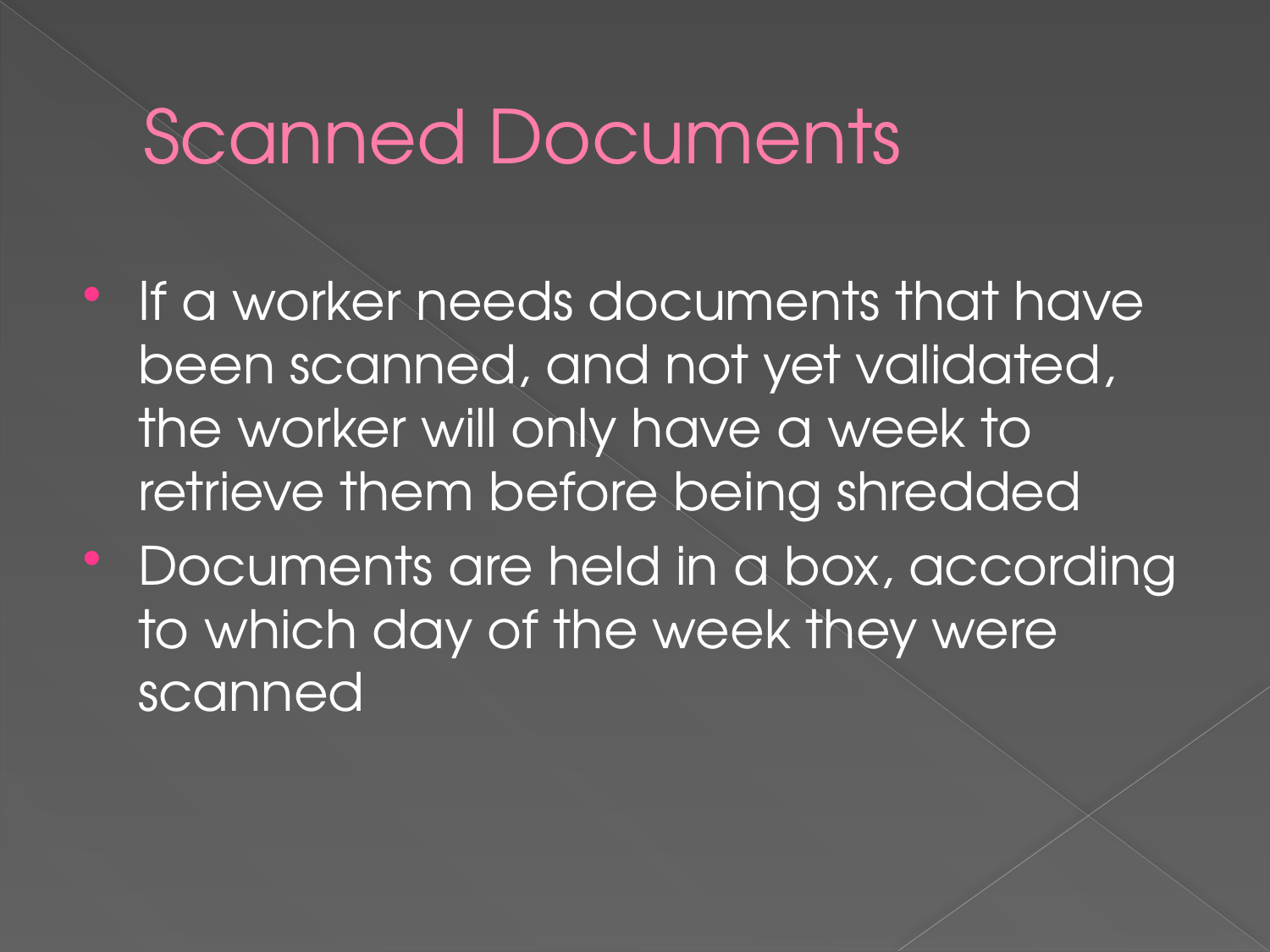

# Scanned Documents
If a worker needs documents that have been scanned, and not yet validated, the worker will only have a week to retrieve them before being shredded
Documents are held in a box, according to which day of the week they were scanned